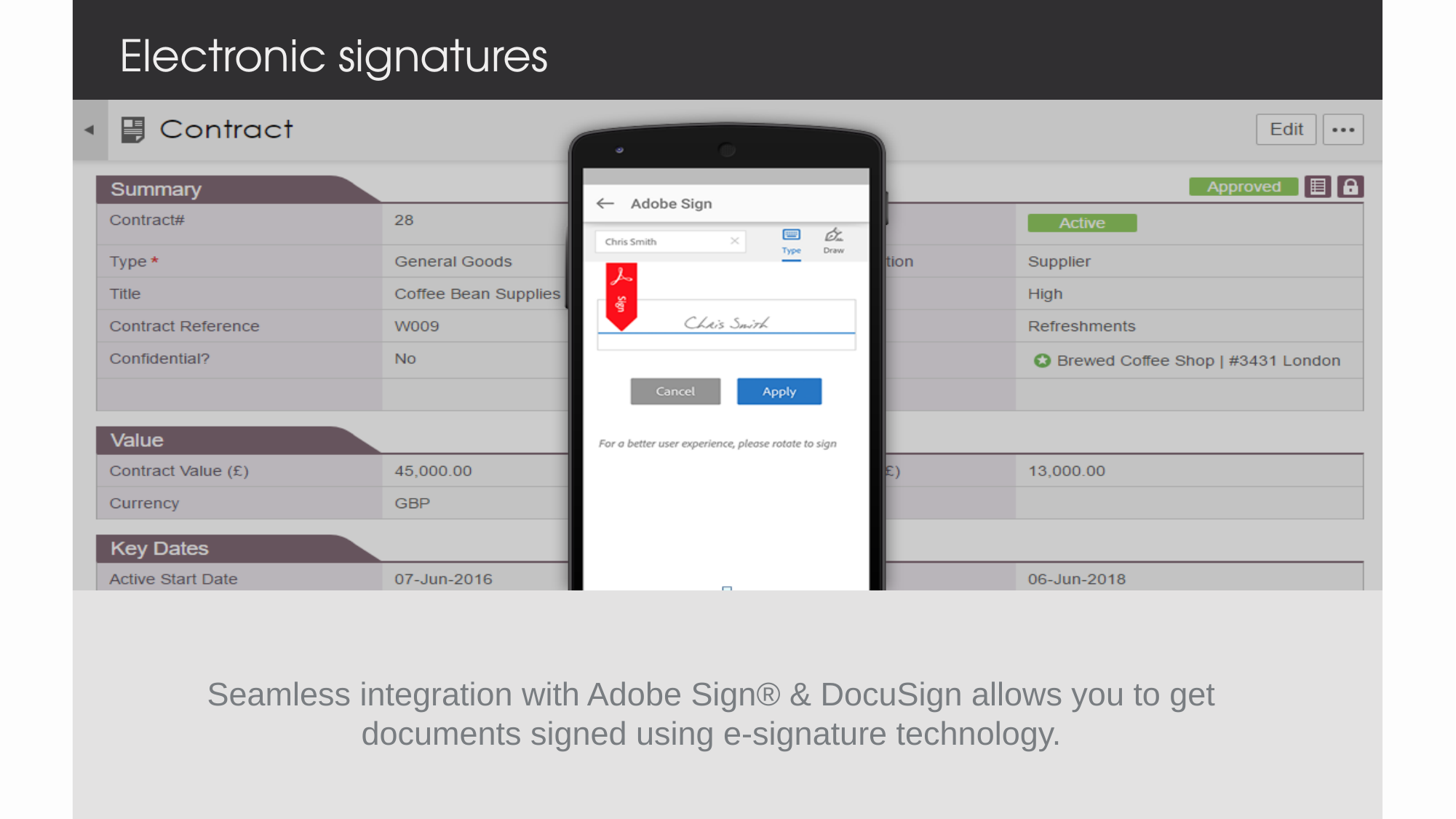

Electronic signatures

Seamless integration with Adobe Sign® & DocuSign allows you to get documents signed using e-signature technology.